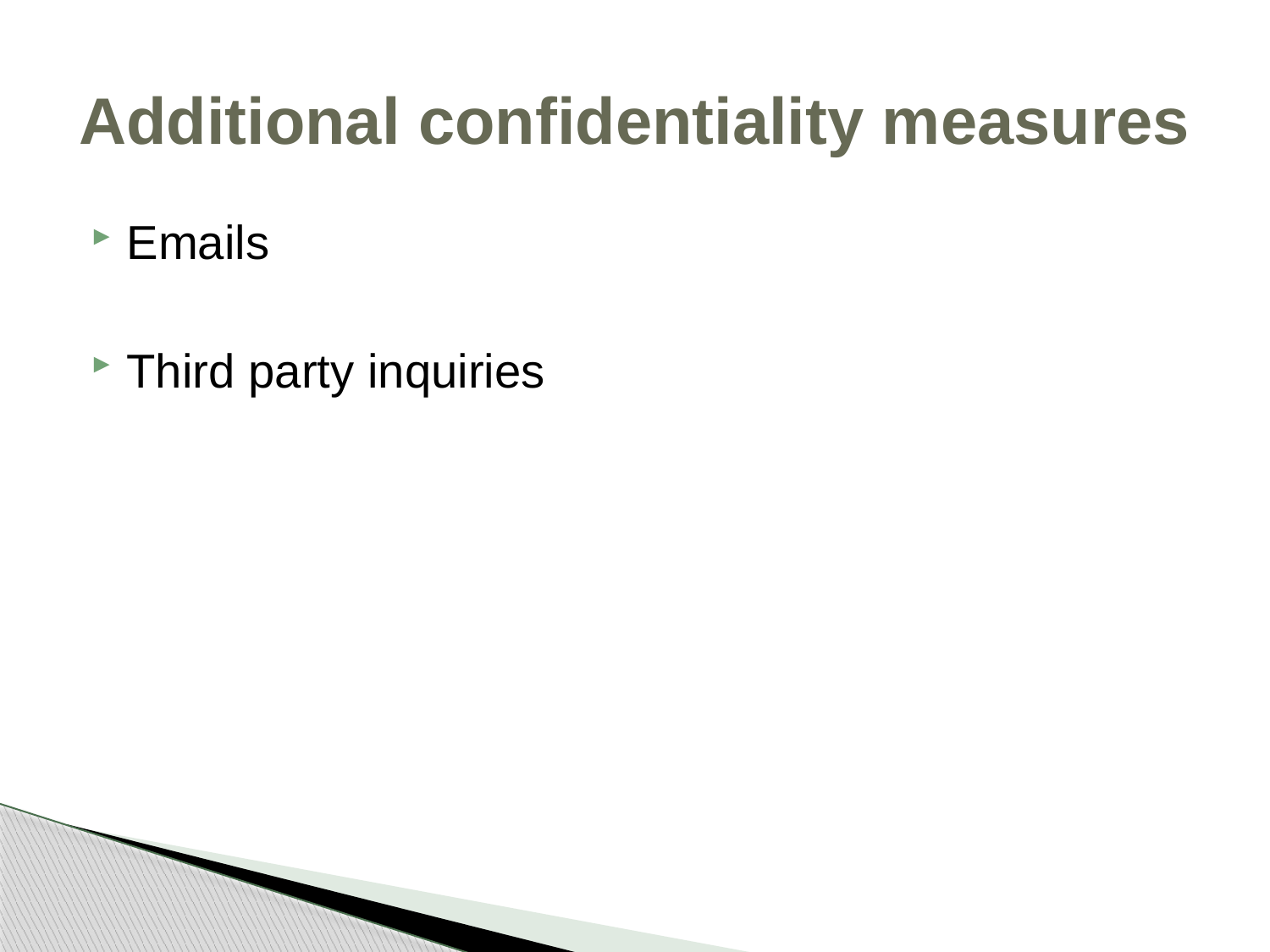

# Additional confidentiality measures
Emails

Third party inquiries